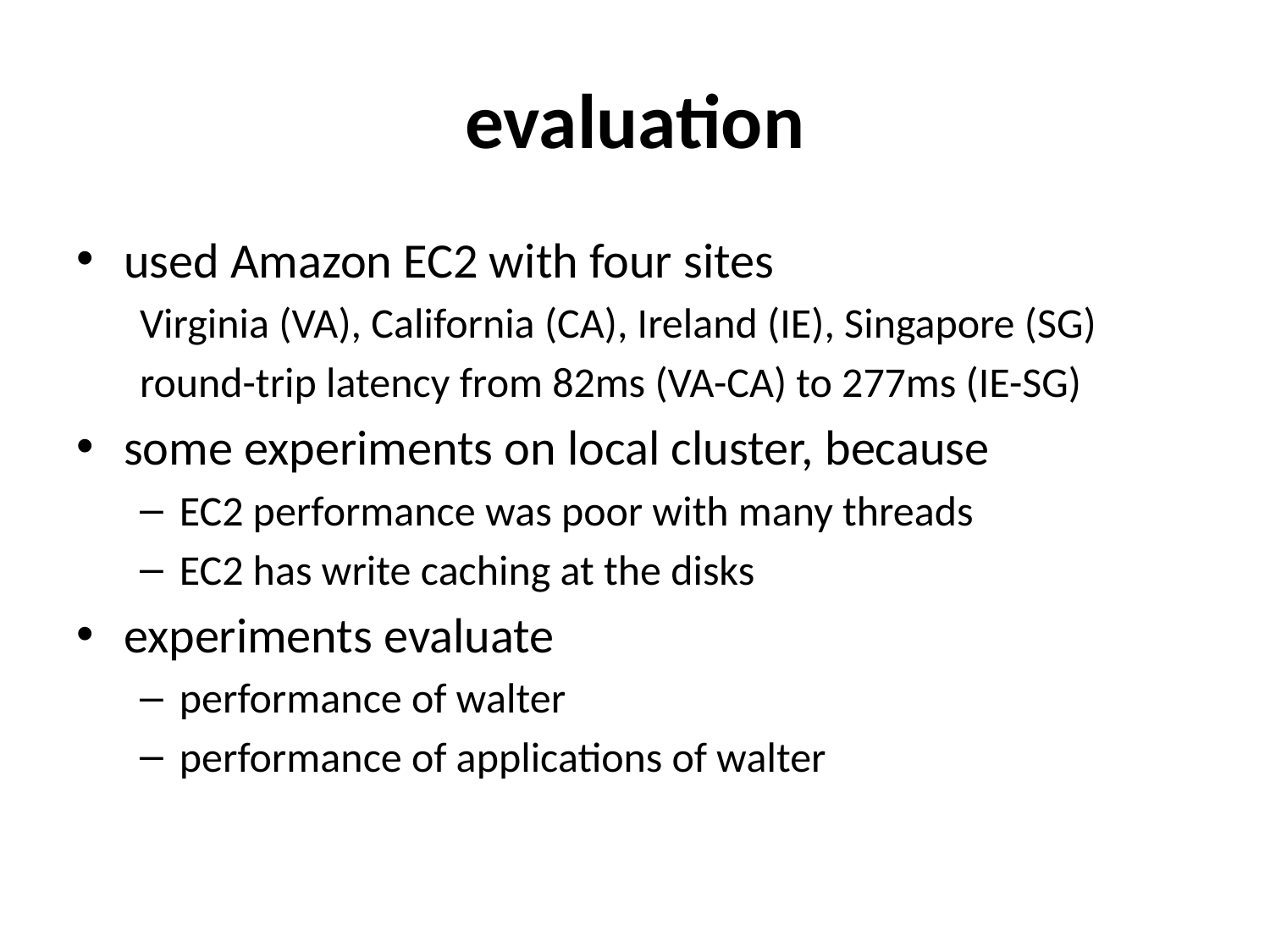

# evaluation
used Amazon EC2 with four sites
Virginia (VA), California (CA), Ireland (IE), Singapore (SG)
round-trip latency from 82ms (VA-CA) to 277ms (IE-SG)
some experiments on local cluster, because
EC2 performance was poor with many threads
EC2 has write caching at the disks
experiments evaluate
performance of walter
performance of applications of walter